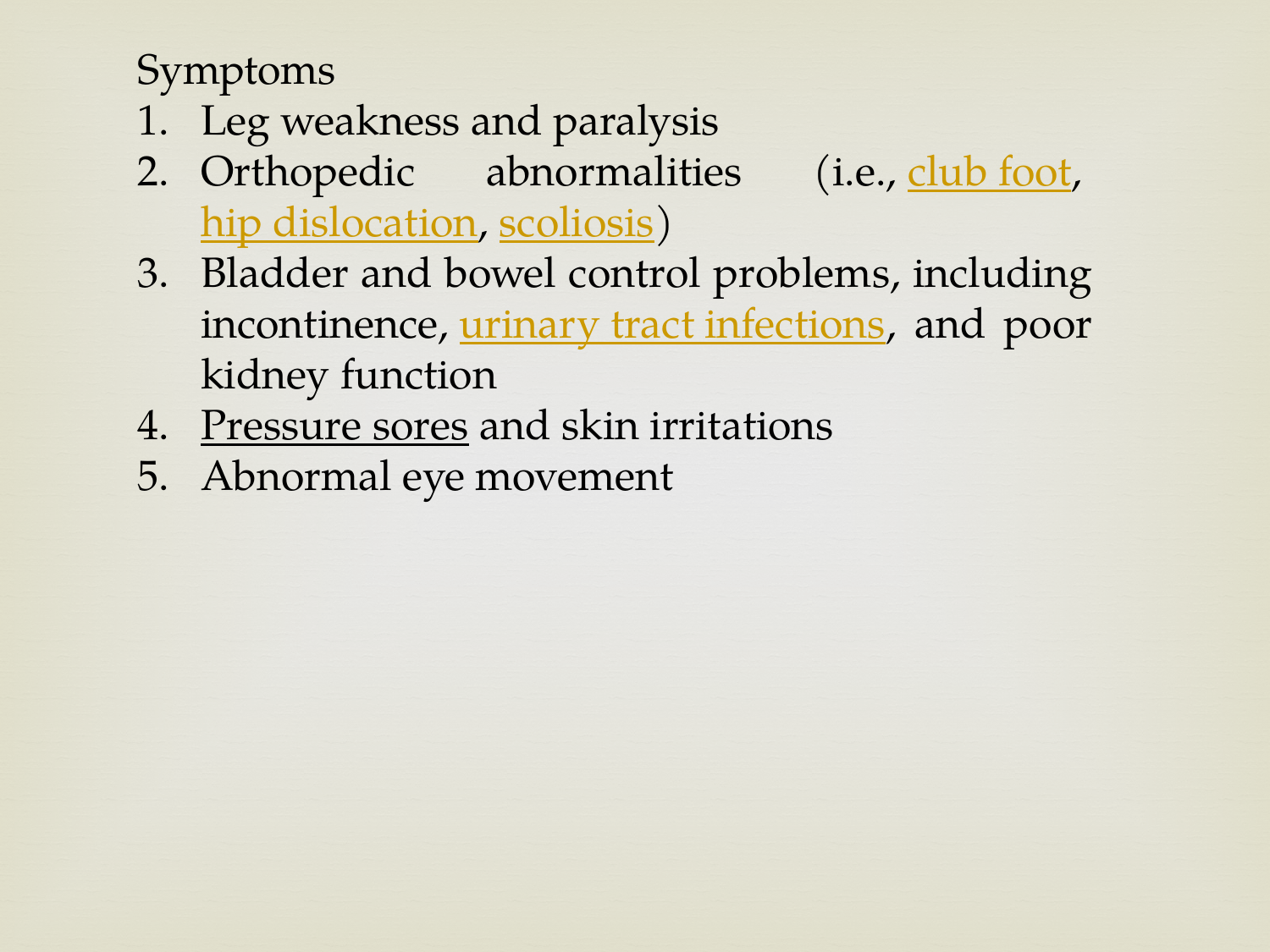

Symptoms
Leg weakness and paralysis
Orthopedic abnormalities (i.e., club foot, hip dislocation, scoliosis)
Bladder and bowel control problems, including incontinence, urinary tract infections, and poor kidney function
Pressure sores and skin irritations
Abnormal eye movement